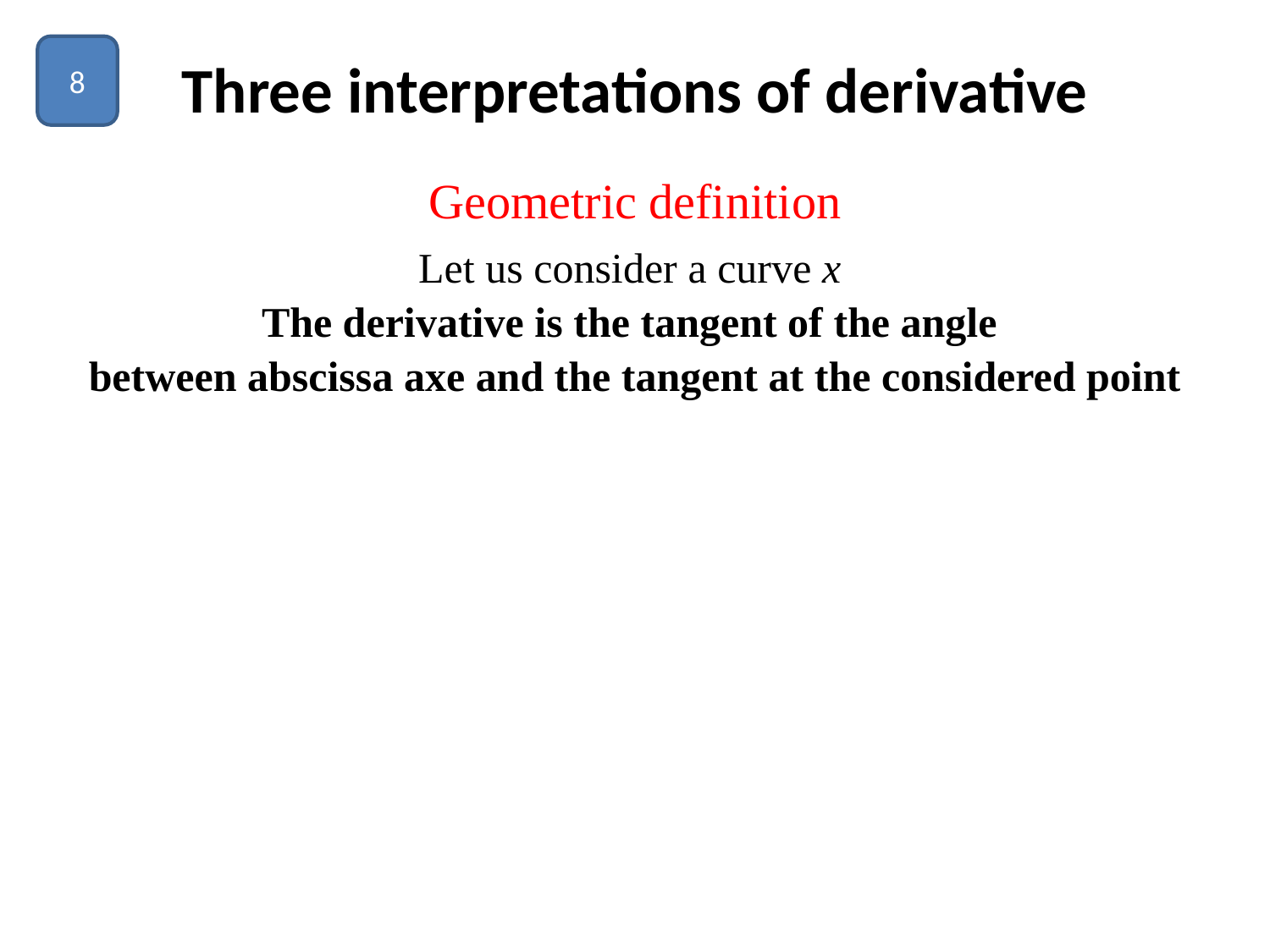

8
# Three interpretations of derivative
Geometric definition
Let us consider a curve x
The derivative is the tangent of the angle
between abscissa axe and the tangent at the considered point